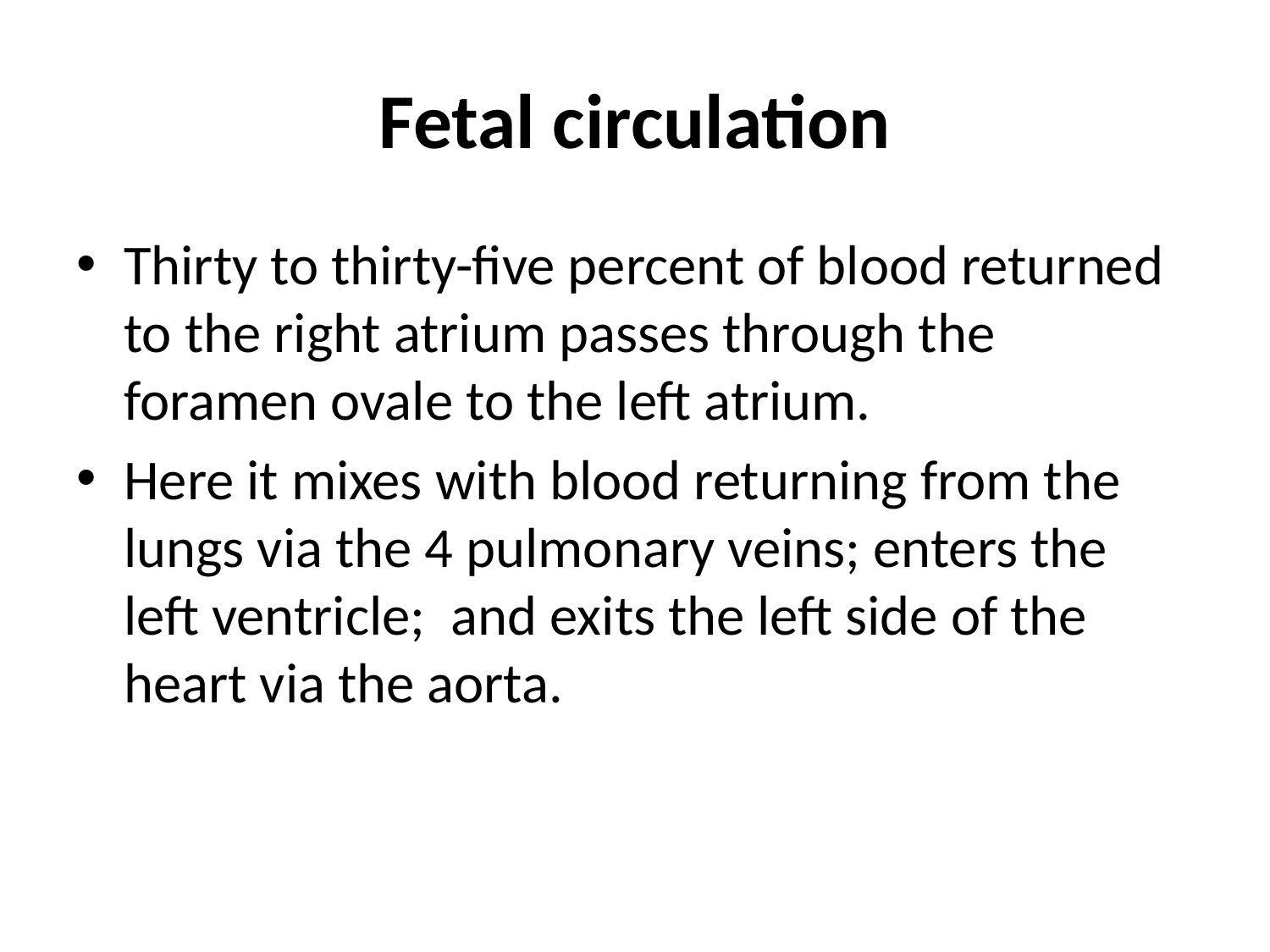

# Fetal circulation
Thirty to thirty-five percent of blood returned to the right atrium passes through the foramen ovale to the left atrium.
Here it mixes with blood returning from the lungs via the 4 pulmonary veins; enters the left ventricle;  and exits the left side of the heart via the aorta.